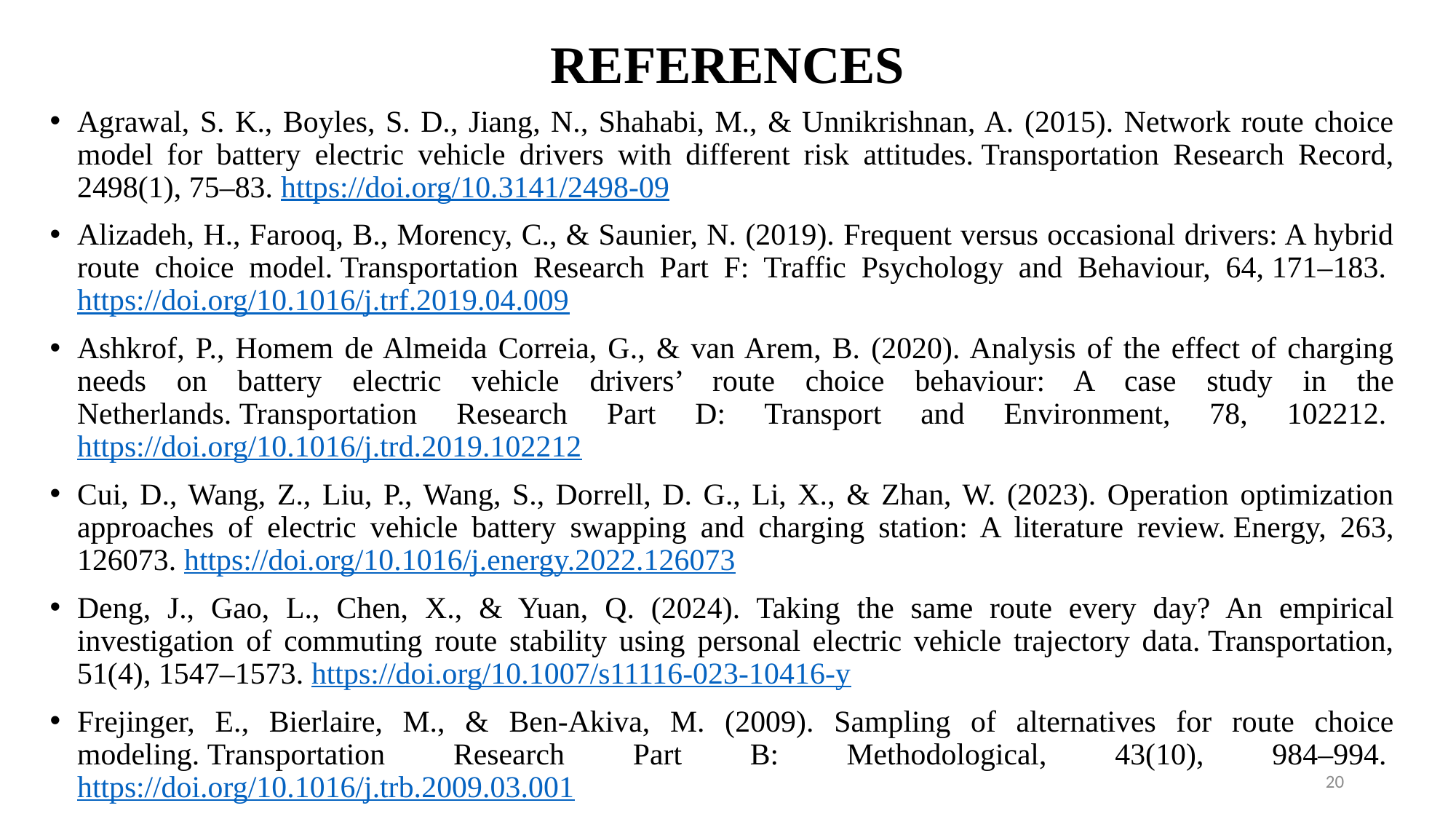

# REFERENCES
Agrawal, S. K., Boyles, S. D., Jiang, N., Shahabi, M., & Unnikrishnan, A. (2015). Network route choice model for battery electric vehicle drivers with different risk attitudes. Transportation Research Record, 2498(1), 75–83. https://doi.org/10.3141/2498-09
Alizadeh, H., Farooq, B., Morency, C., & Saunier, N. (2019). Frequent versus occasional drivers: A hybrid route choice model. Transportation Research Part F: Traffic Psychology and Behaviour, 64, 171–183. https://doi.org/10.1016/j.trf.2019.04.009
Ashkrof, P., Homem de Almeida Correia, G., & van Arem, B. (2020). Analysis of the effect of charging needs on battery electric vehicle drivers’ route choice behaviour: A case study in the Netherlands. Transportation Research Part D: Transport and Environment, 78, 102212. https://doi.org/10.1016/j.trd.2019.102212
Cui, D., Wang, Z., Liu, P., Wang, S., Dorrell, D. G., Li, X., & Zhan, W. (2023). Operation optimization approaches of electric vehicle battery swapping and charging station: A literature review. Energy, 263, 126073. https://doi.org/10.1016/j.energy.2022.126073
Deng, J., Gao, L., Chen, X., & Yuan, Q. (2024). Taking the same route every day? An empirical investigation of commuting route stability using personal electric vehicle trajectory data. Transportation, 51(4), 1547–1573. https://doi.org/10.1007/s11116-023-10416-y
Frejinger, E., Bierlaire, M., & Ben-Akiva, M. (2009). Sampling of alternatives for route choice modeling. Transportation Research Part B: Methodological, 43(10), 984–994. https://doi.org/10.1016/j.trb.2009.03.001

20